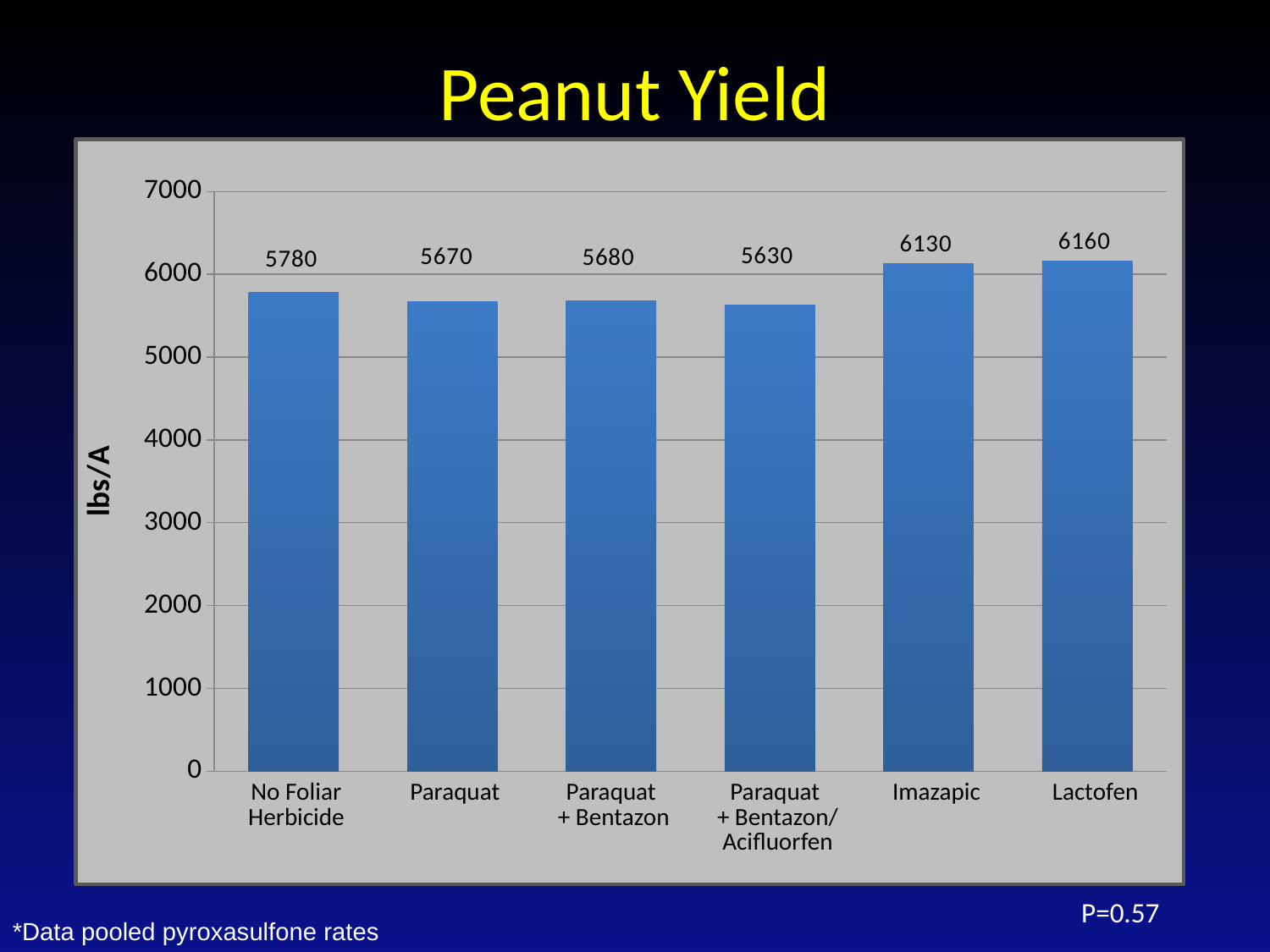

# Peanut Yield

### Chart

| Category |  |
|---|---|
| Pyroxasulfone alone | 5780.0 |
| Pyroxasulfone + Paraquat | 5670.0 |
| Pyroxasulfone + Paraquat + Bentazon | 5680.0 |
| Pyroxasulfone + Paraquat + Aciflourfen/Bentazon | 5630.0 |
| Pyroxasulfone + Imazapic | 6130.0 |
| Pyroxasulfone + Lactofen | 6160.0 |
| No Foliar Herbicide | Paraquat | Paraquat + Bentazon | Paraquat + Bentazon/ Acifluorfen | Imazapic | Lactofen |
| --- | --- | --- | --- | --- | --- |
P=0.57
*Data pooled pyroxasulfone rates